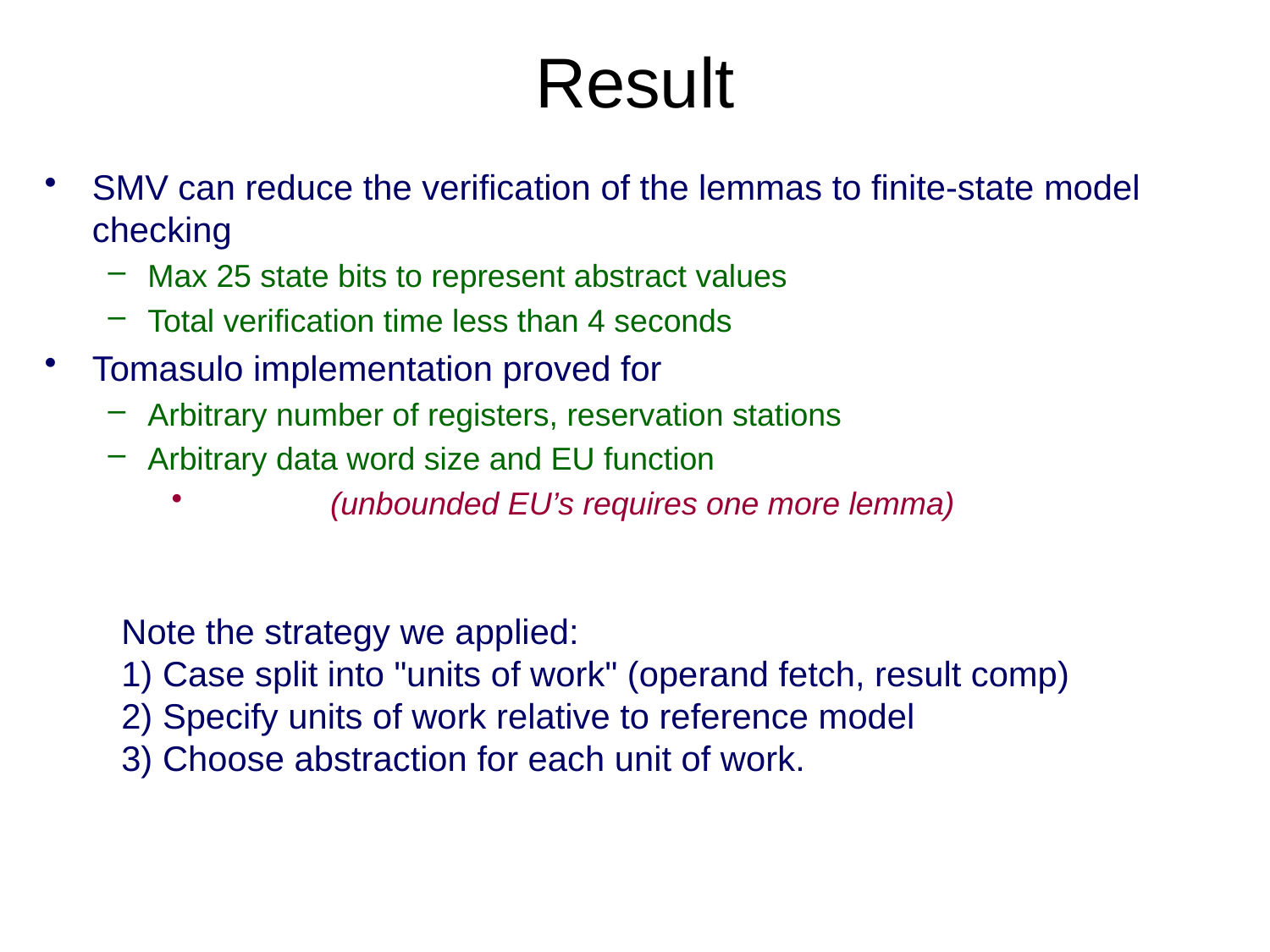

# Result
SMV can reduce the verification of the lemmas to finite-state model checking
Max 25 state bits to represent abstract values
Total verification time less than 4 seconds
Tomasulo implementation proved for
Arbitrary number of registers, reservation stations
Arbitrary data word size and EU function
	(unbounded EU’s requires one more lemma)
Note the strategy we applied:
1) Case split into "units of work" (operand fetch, result comp)
2) Specify units of work relative to reference model
3) Choose abstraction for each unit of work.